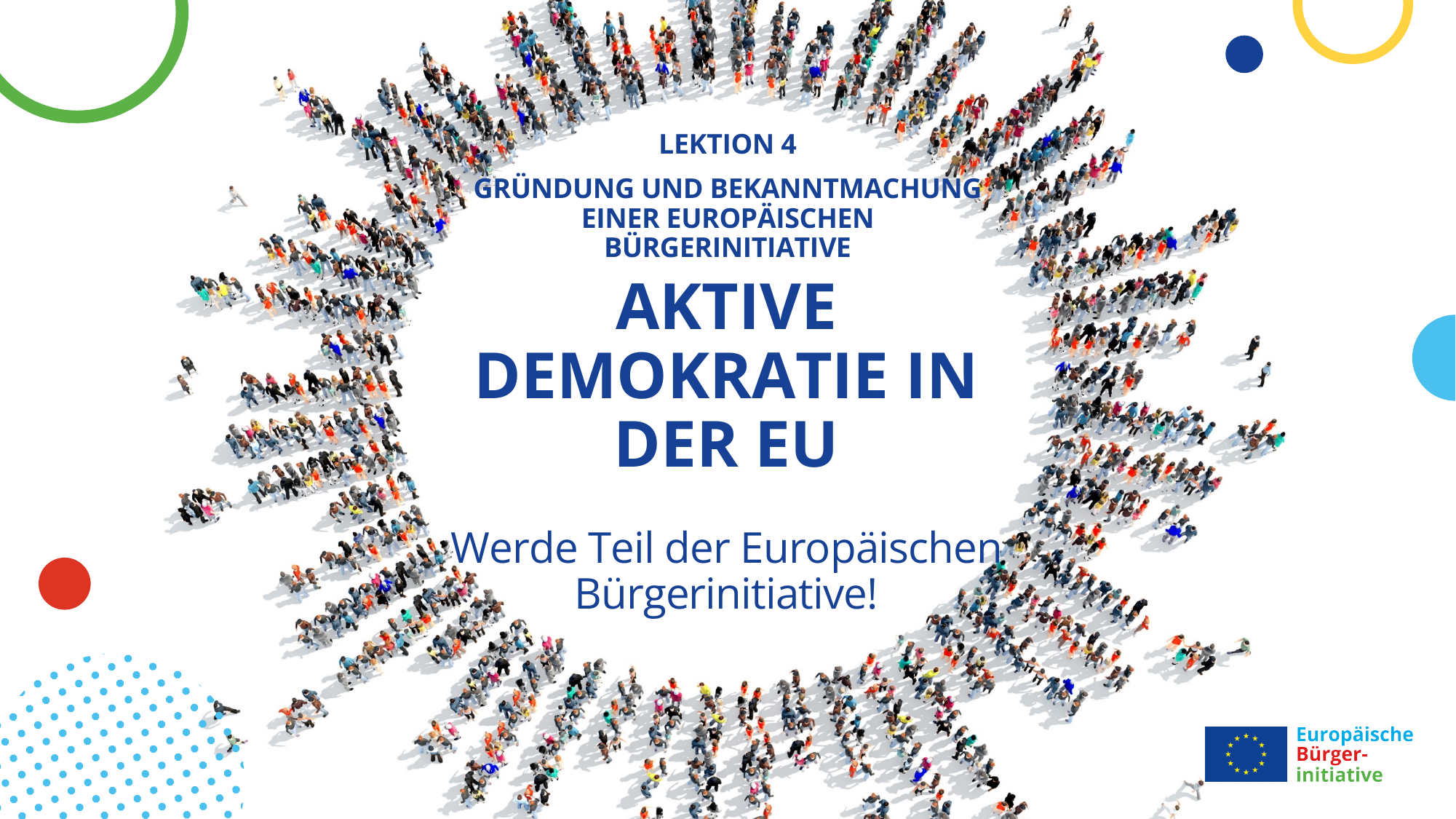

Lektion 4
Gründung und Bekanntmachung einer Europäischen Bürgerinitiative
# AKTIVE DEMOKRATIE IN DER EU Werde Teil der Europäischen Bürgerinitiative!